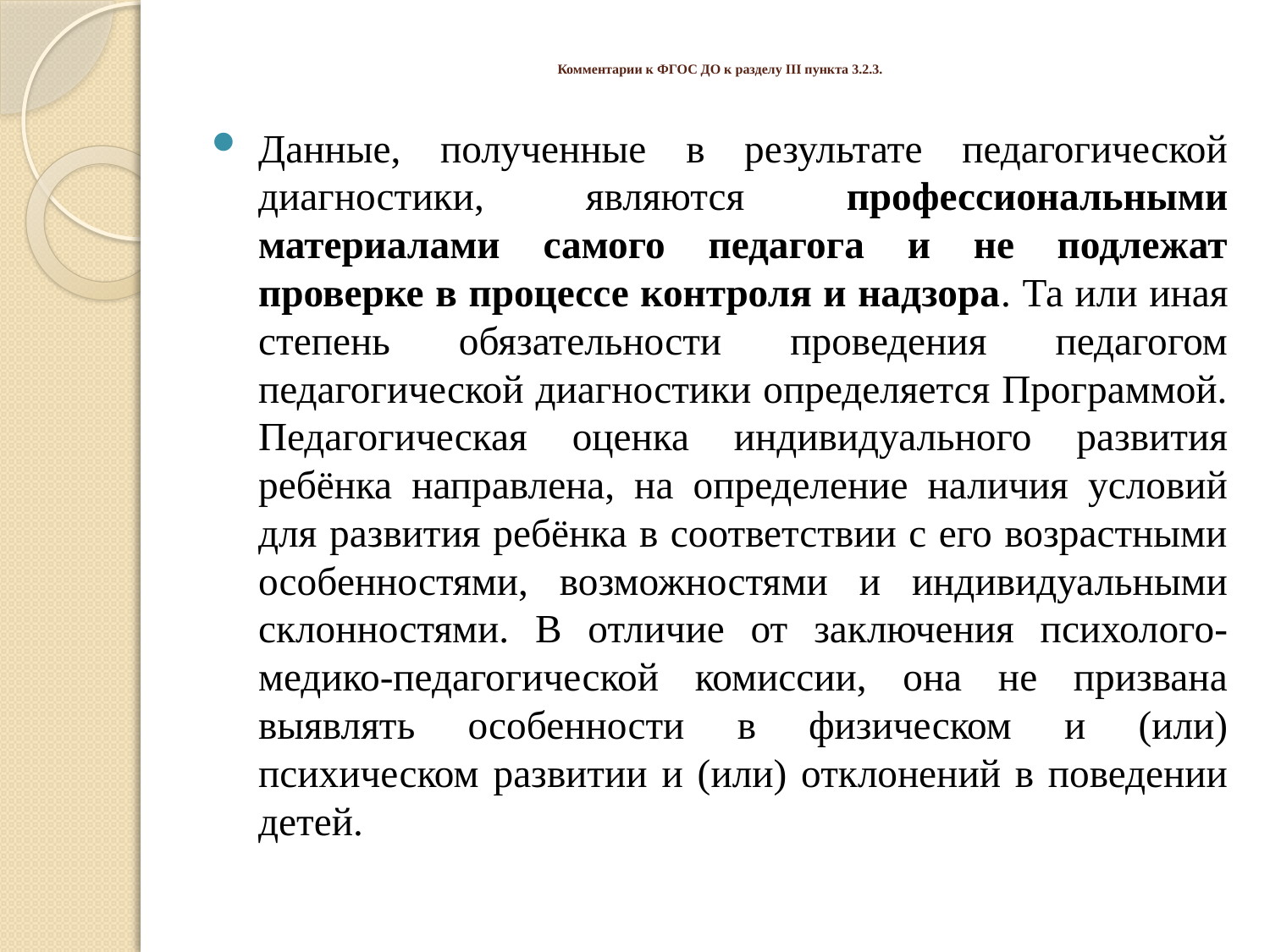

# Комментарии к ФГОС ДО к разделу III пункта 3.2.3.
Данные, полученные в результате педагогической диагностики, являются профессиональными материалами самого педагога и не подлежат проверке в процессе контроля и надзора. Та или иная степень обязательности проведения педагогом педагогической диагностики определяется Программой. Педагогическая оценка индивидуального развития ребёнка направлена, на определение наличия условий для развития ребёнка в соответствии с его возрастными особенностями, возможностями и индивидуальными склонностями. В отличие от заключения психолого-медико-педагогической комиссии, она не призвана выявлять особенности в физическом и (или) психическом развитии и (или) отклонений в поведении детей.